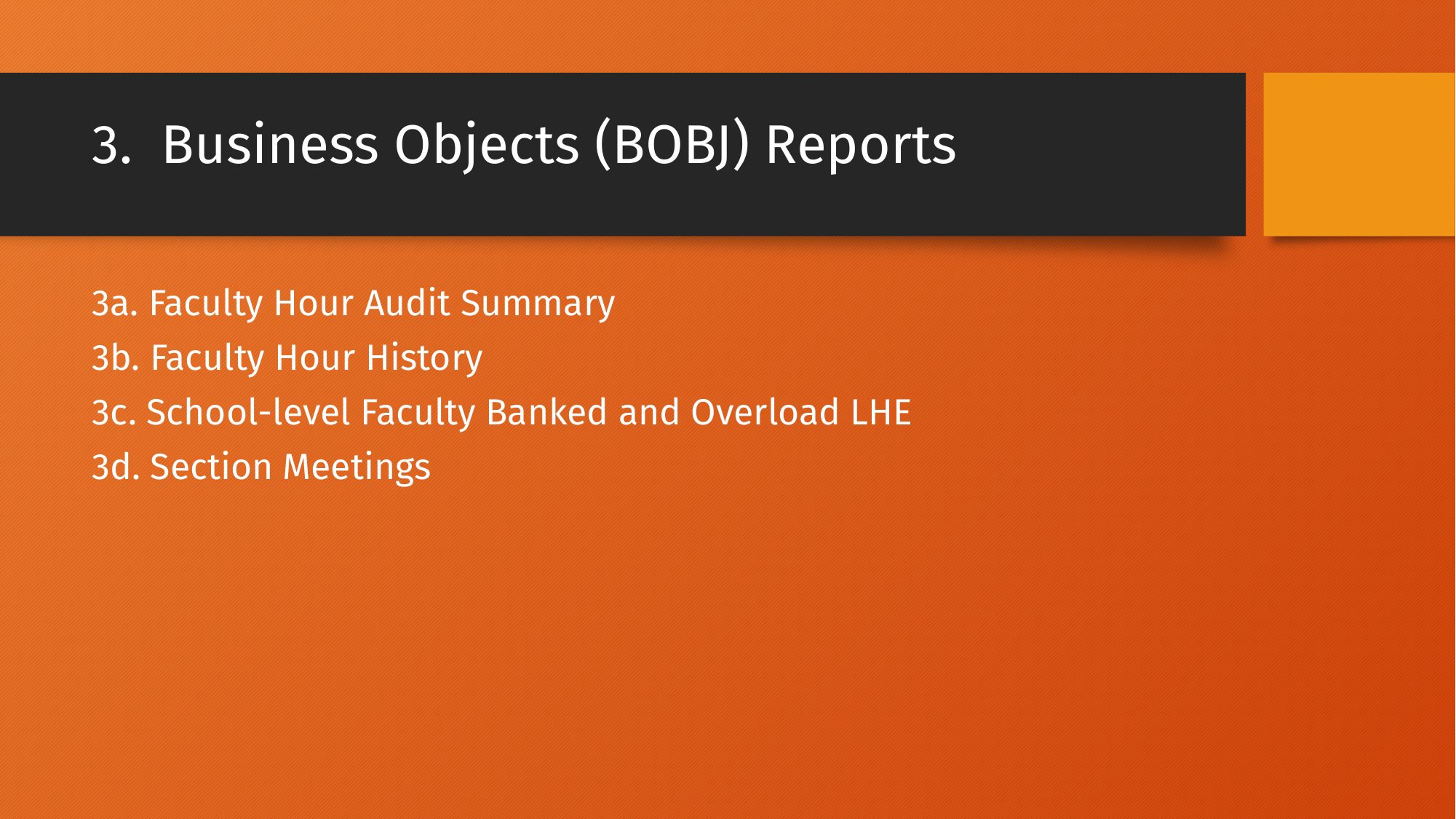

# 3.  Business Objects (BOBJ) Reports
3a. Faculty Hour Audit Summary
3b. Faculty Hour History
3c. School-level Faculty Banked and Overload LHE
3d. Section Meetings